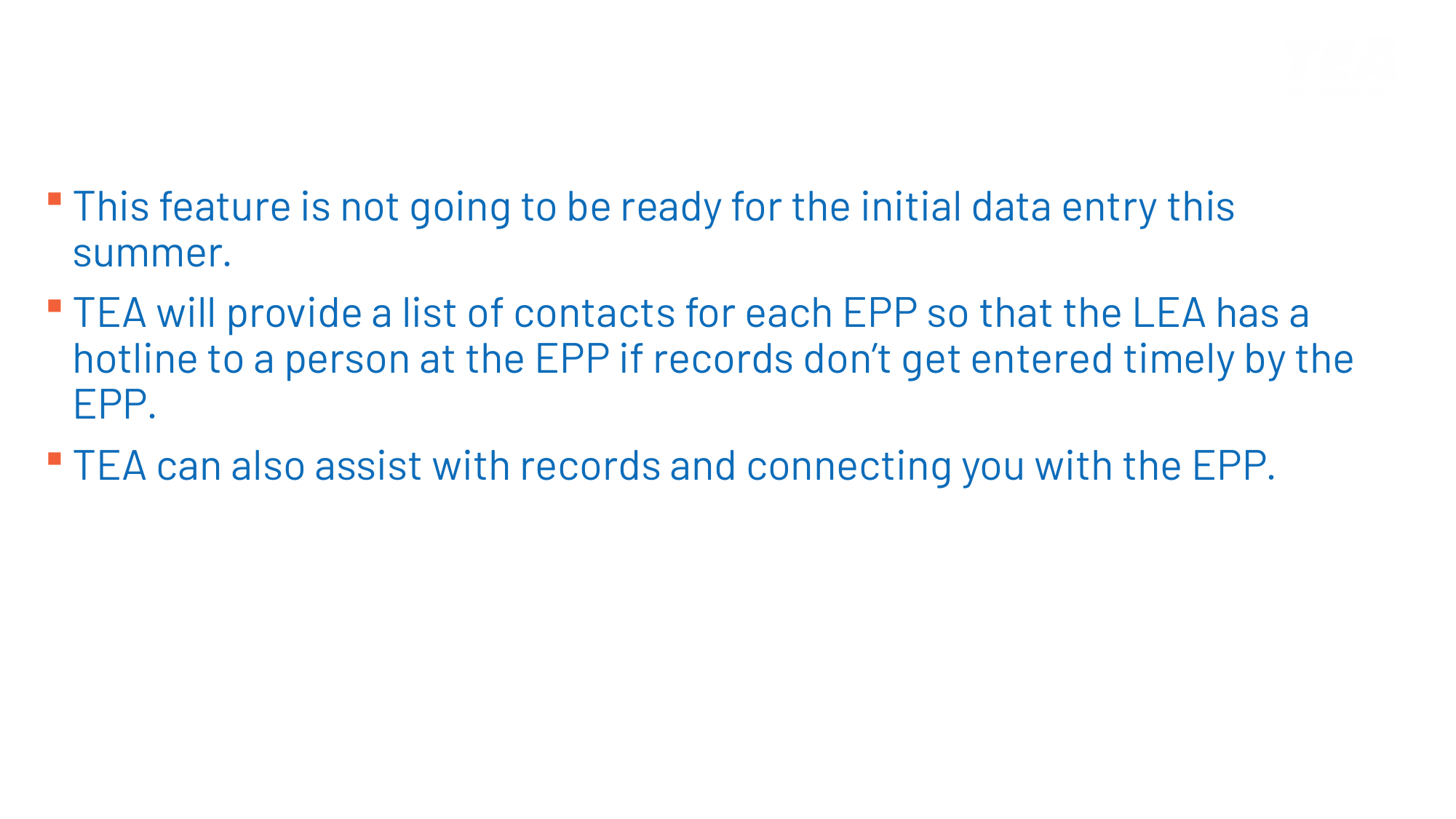

# LEA Enter a Residency Participant: No EPP Record
This feature is not going to be ready for the initial data entry this summer.
TEA will provide a list of contacts for each EPP so that the LEA has a hotline to a person at the EPP if records don’t get entered timely by the EPP.
TEA can also assist with records and connecting you with the EPP.